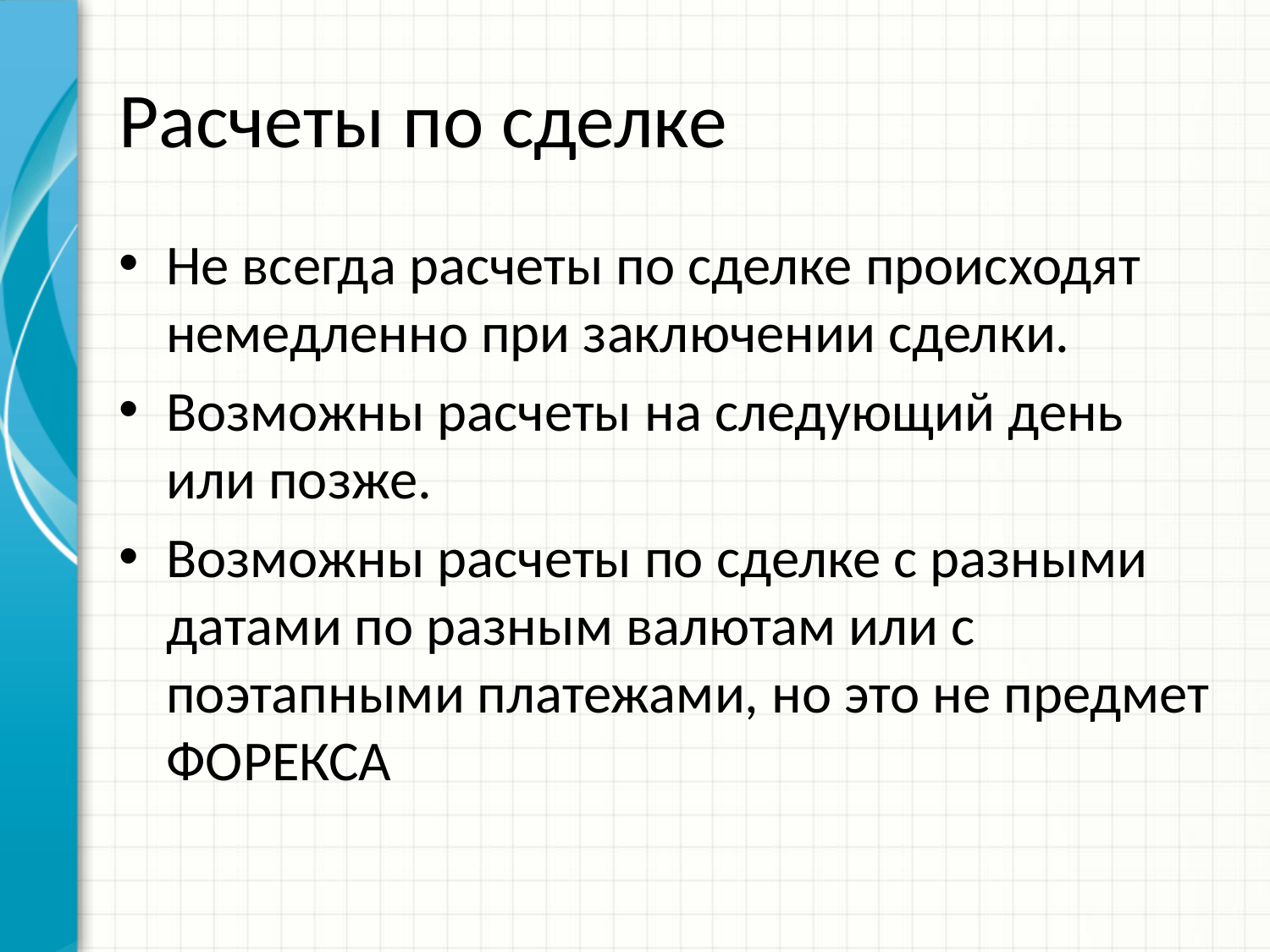

# Расчеты по сделке
Не всегда расчеты по сделке происходят немедленно при заключении сделки.
Возможны расчеты на следующий день или позже.
Возможны расчеты по сделке с разными датами по разным валютам или с поэтапными платежами, но это не предмет ФОРЕКСА